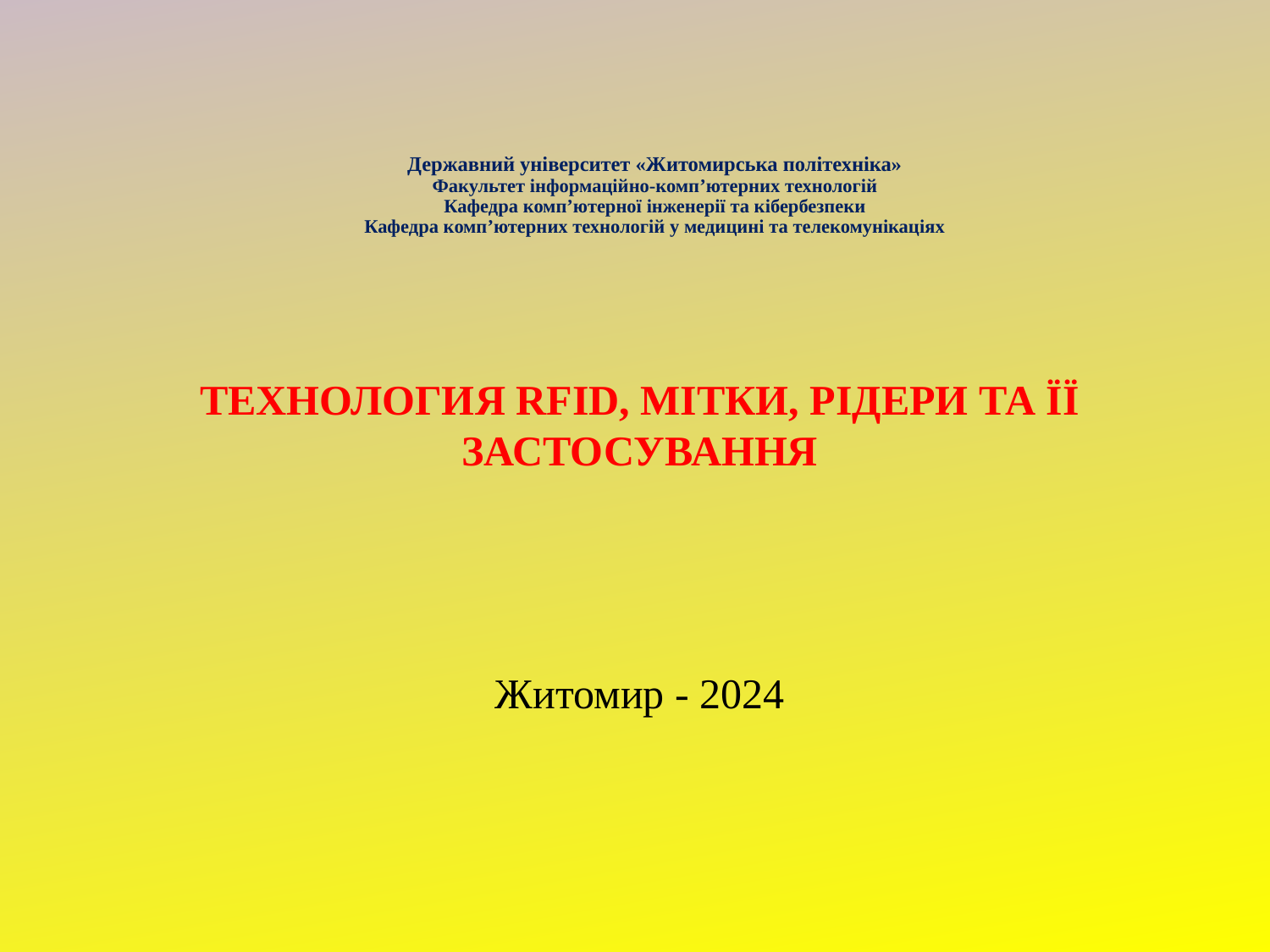

# Державний університет «Житомирська політехніка» Факультет інформаційно-комп’ютерних технологій Кафедра комп’ютерної інженерії та кібербезпеки Кафедра комп’ютерних технологій у медицині та телекомунікаціях

TЕХНОЛОГИЯ RFID, МІТКИ, РІДЕРИ ТА ЇЇ ЗАСТОСУВАННЯ

Житомир - 2024